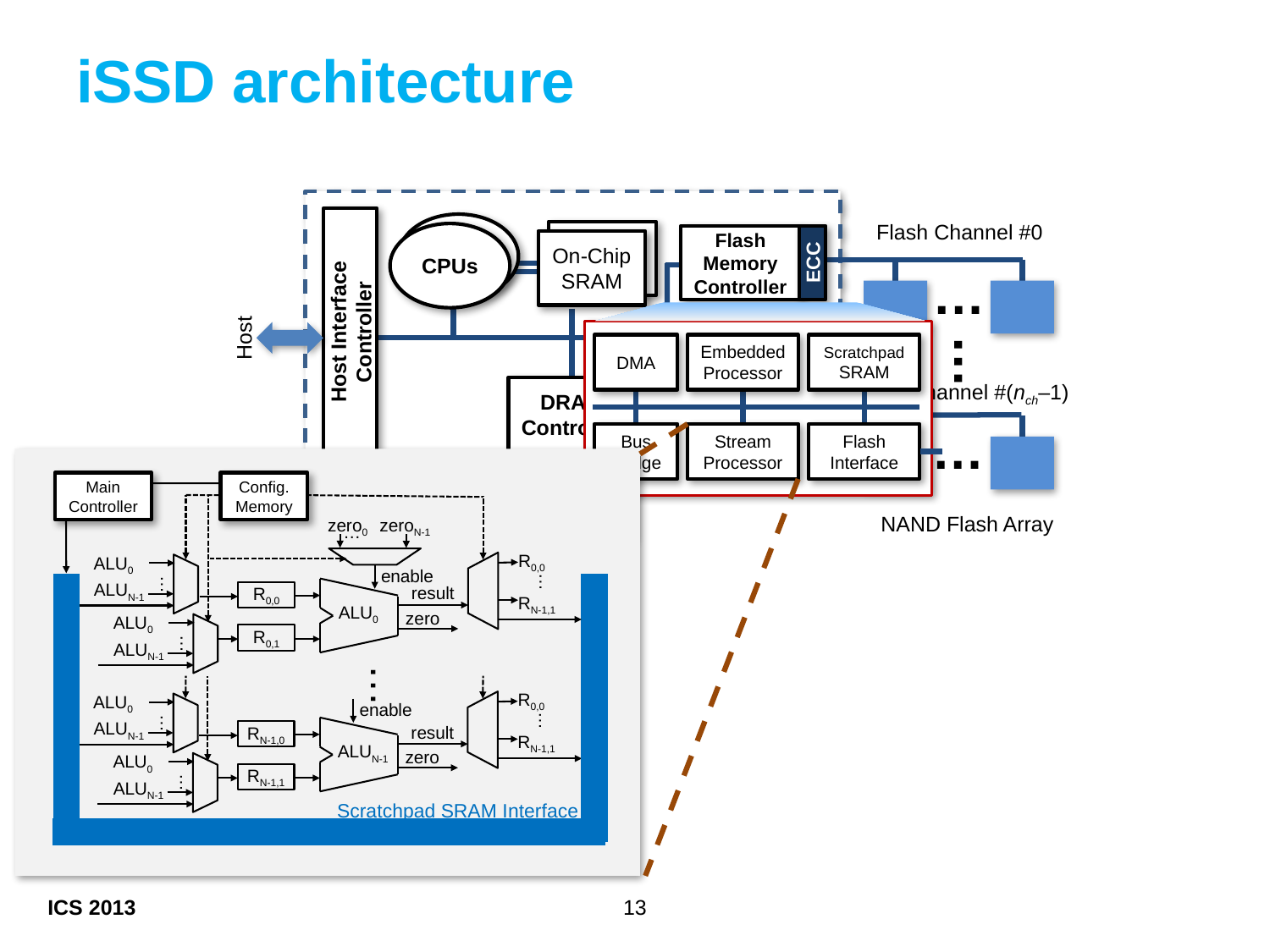

# iSSD architecture

Flash Channel #0
CPU(s)
CPUs
On-Chip
SRAM
Flash
Memory
Controller
ECC
On-Chip
SRAM
…

Host Interface Controller
…
Host

…
Flash Channel #(nch–1)
DRAM
Controller
Flash
Memory
Controller
ECC
…

DRAM
NAND Flash Array

DMA
Embedded
Processor
Scratchpad
SRAM
Bus
Bridge
Stream
Processor
Flash
Interface

Main
Controller
Config.
Memory
zero0
zeroN-1
…

R0,0
ALU0
…
enable
…

result
ALU0
zero
ALUN-1
R0,0
RN-1,1
ALU0
…
R0,1

ALUN-1
…
R0,0
ALU0
enable
…
…

result
ALUN-1
zero
ALUN-1
RN-1,0
RN-1,1
ALU0
…
RN-1,1

ALUN-1
Scratchpad SRAM Interface